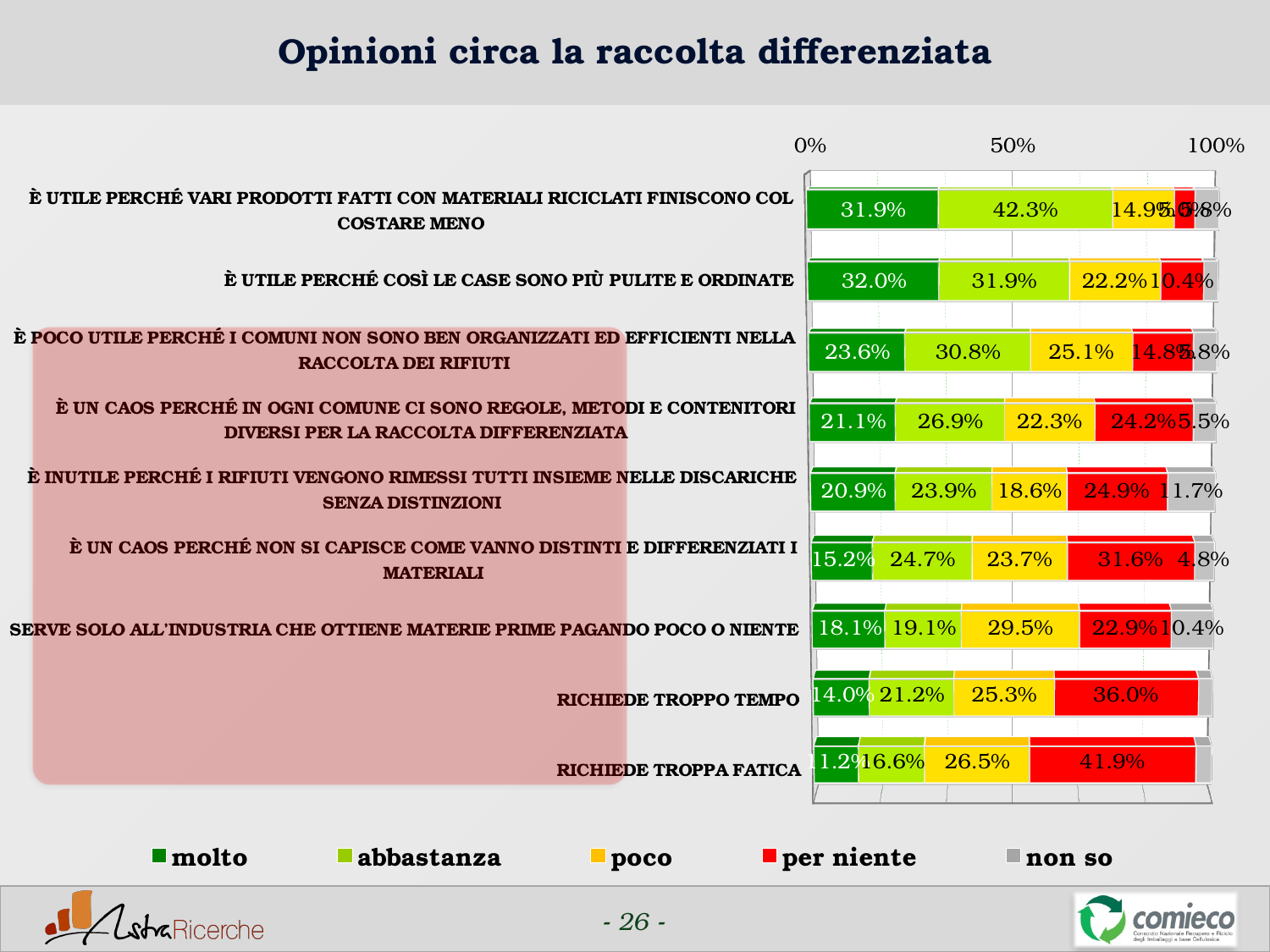

# Opinioni circa la raccolta differenziata

[unsupported chart]